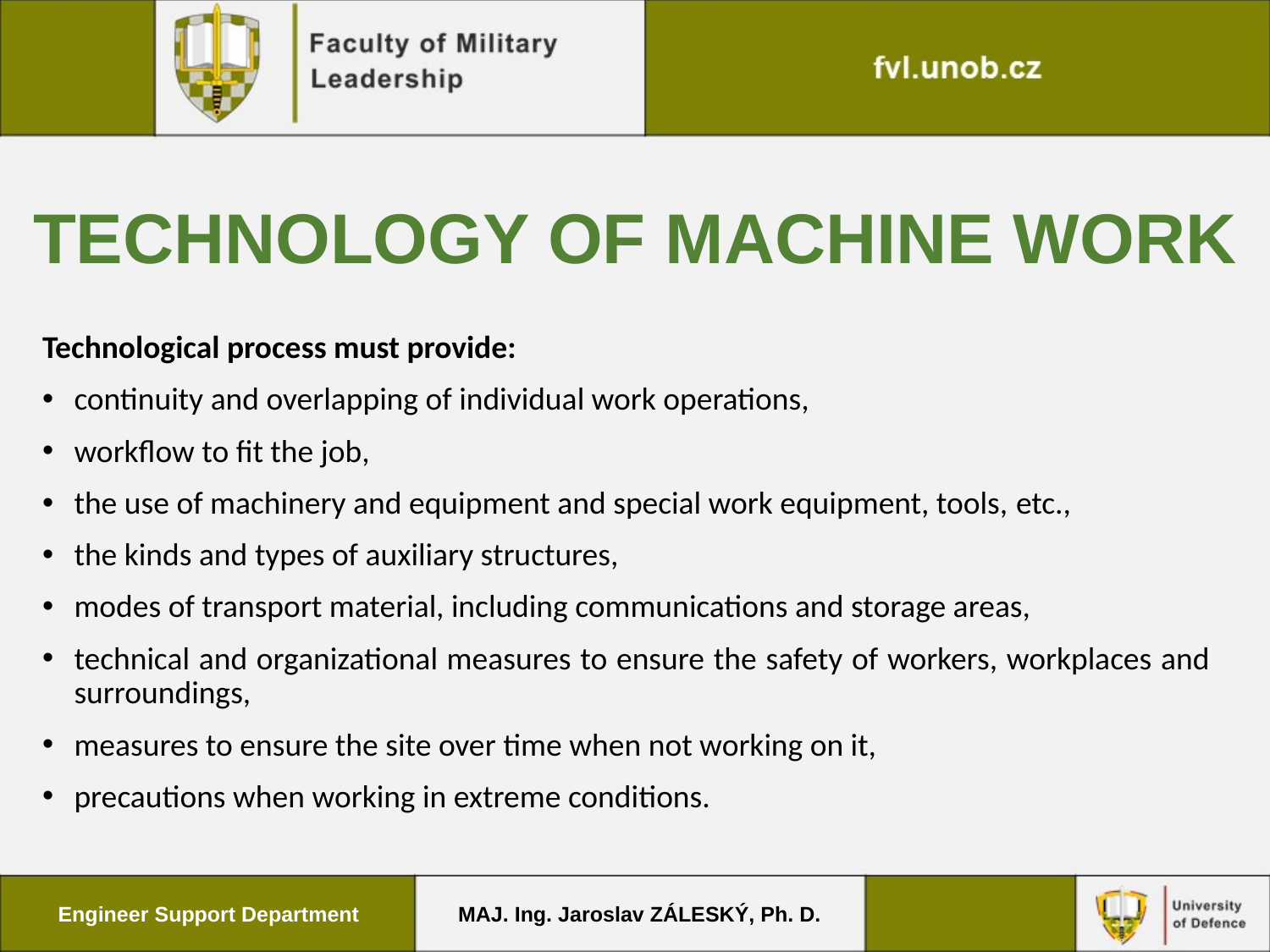

# Technology of machine work
Technological process must provide:
continuity and overlapping of individual work operations,
workflow to fit the job,
the use of machinery and equipment and special work equipment, tools, etc.,
the kinds and types of auxiliary structures,
modes of transport material, including communications and storage areas,
technical and organizational measures to ensure the safety of workers, workplaces and surroundings,
measures to ensure the site over time when not working on it,
precautions when working in extreme conditions.
Engineer Support Department
MAJ. Ing. Jaroslav ZÁLESKÝ, Ph. D.